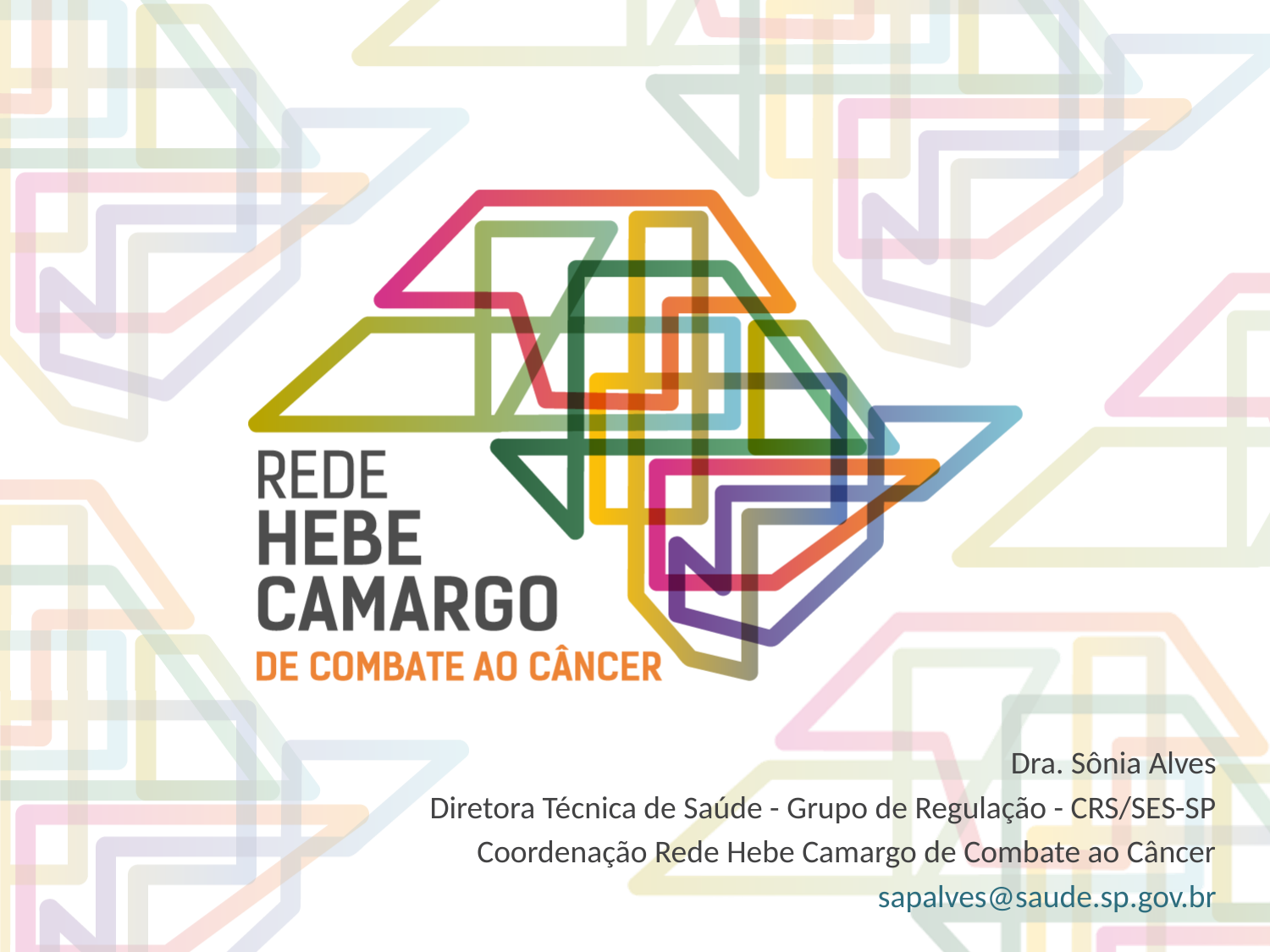

Dra. Sônia Alves
Diretora Técnica de Saúde - Grupo de Regulação - CRS/SES-SP
Coordenação Rede Hebe Camargo de Combate ao Câncer
sapalves@saude.sp.gov.br